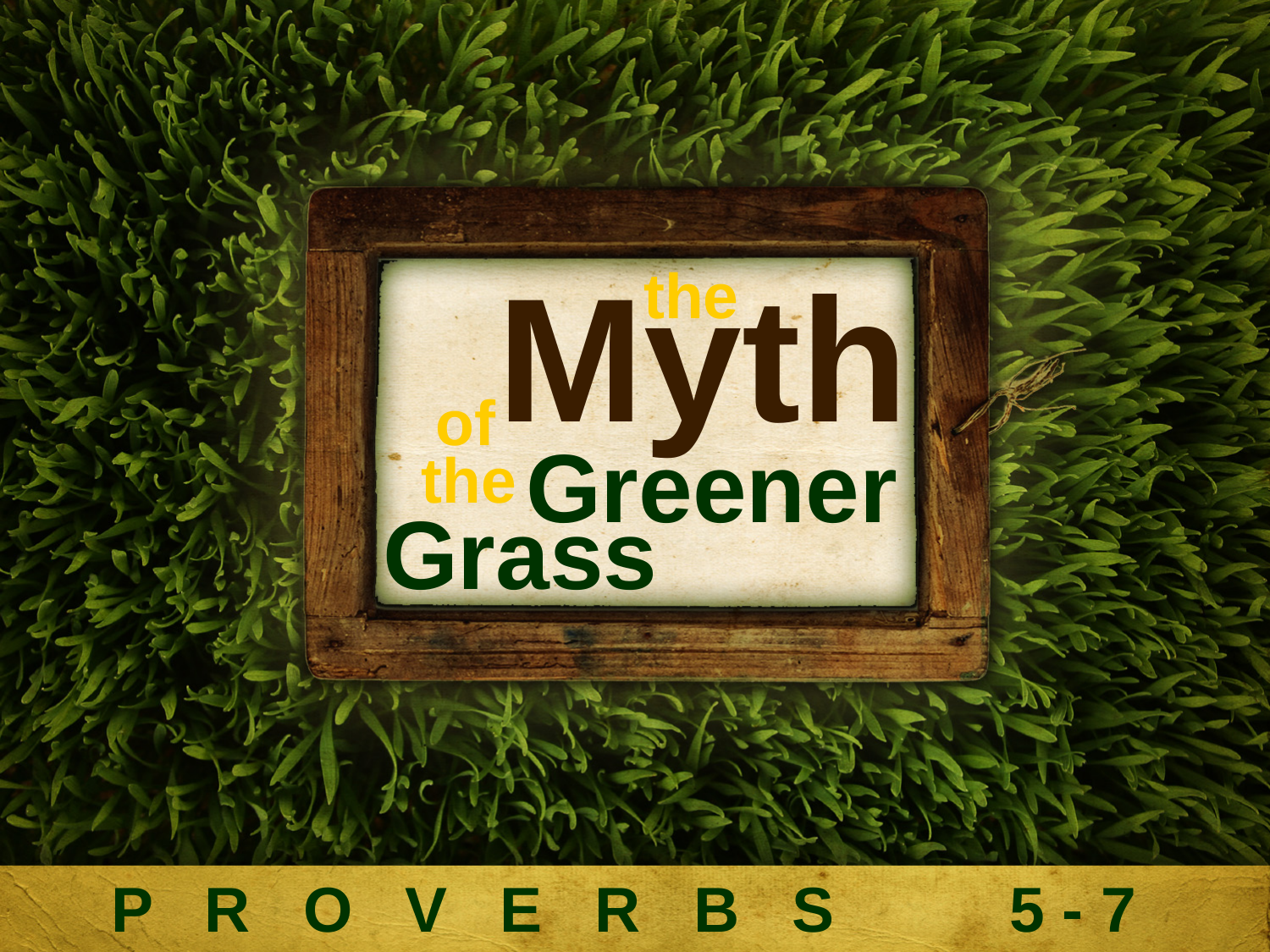

Myth
 the
of
Greener
 the
Grass
P   R   O   V   E   R   B   S          5 - 7